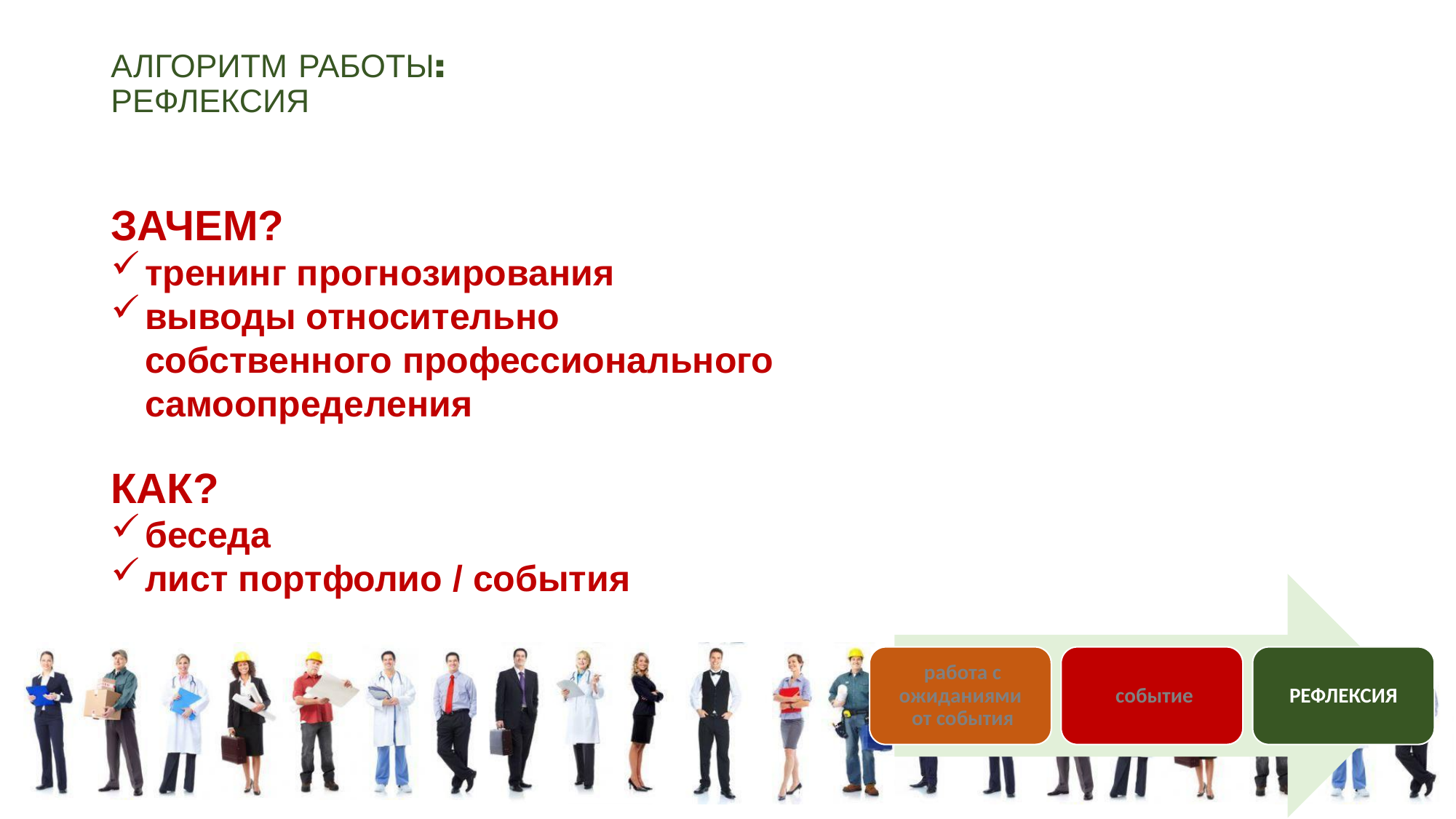

# АЛГОРИТМ РАБОТЫ: РЕФЛЕКСИЯ
ЗАЧЕМ?
тренинг прогнозирования
выводы относительно
собственного профессионального
самоопределения
КАК?
беседа
лист портфолио / события
работа с ожиданиями
от события
событие
РЕФЛЕКСИЯ